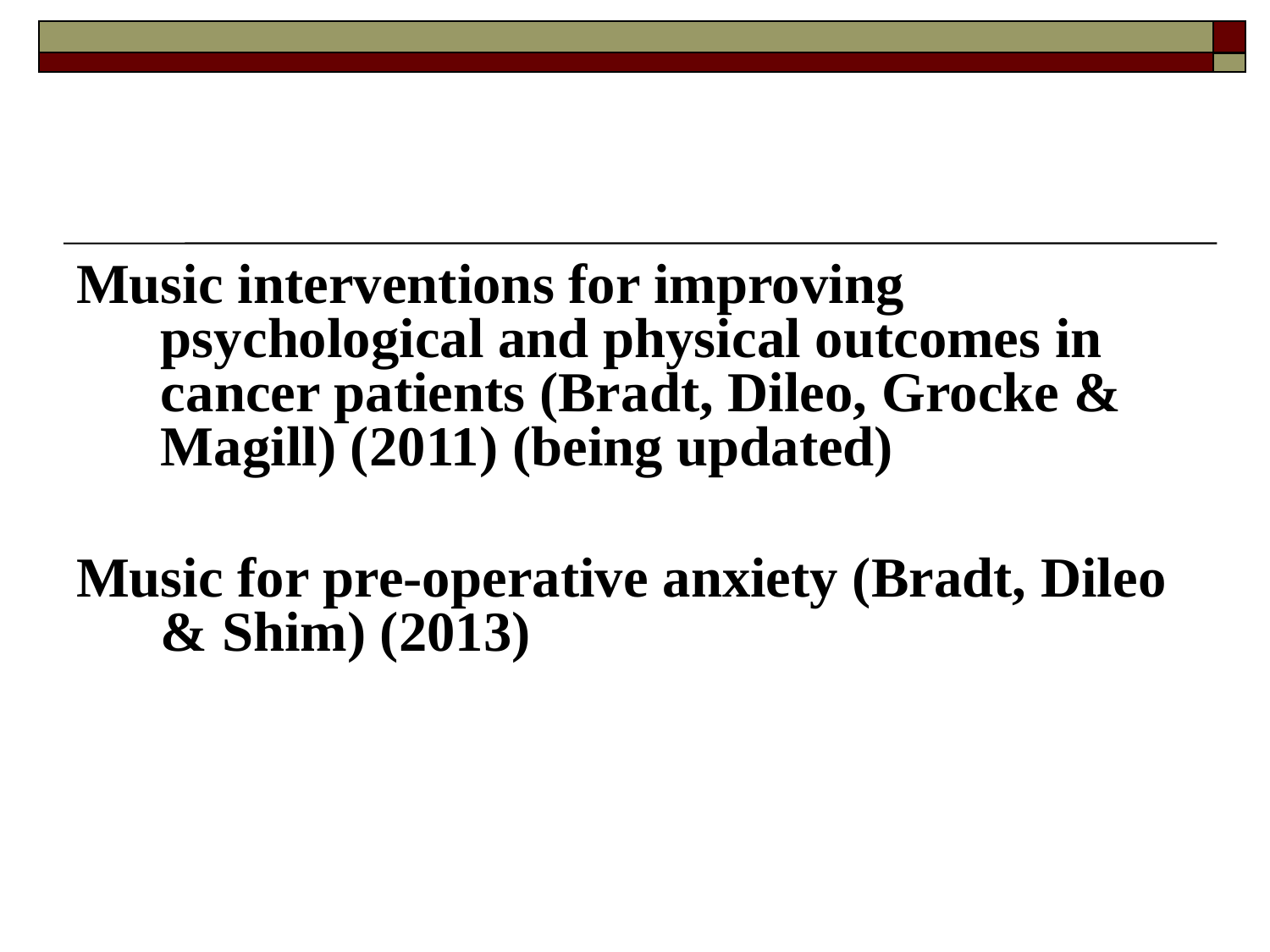

#
Music interventions for improving psychological and physical outcomes in cancer patients (Bradt, Dileo, Grocke & Magill) (2011) (being updated)

Music for pre-operative anxiety (Bradt, Dileo & Shim) (2013)